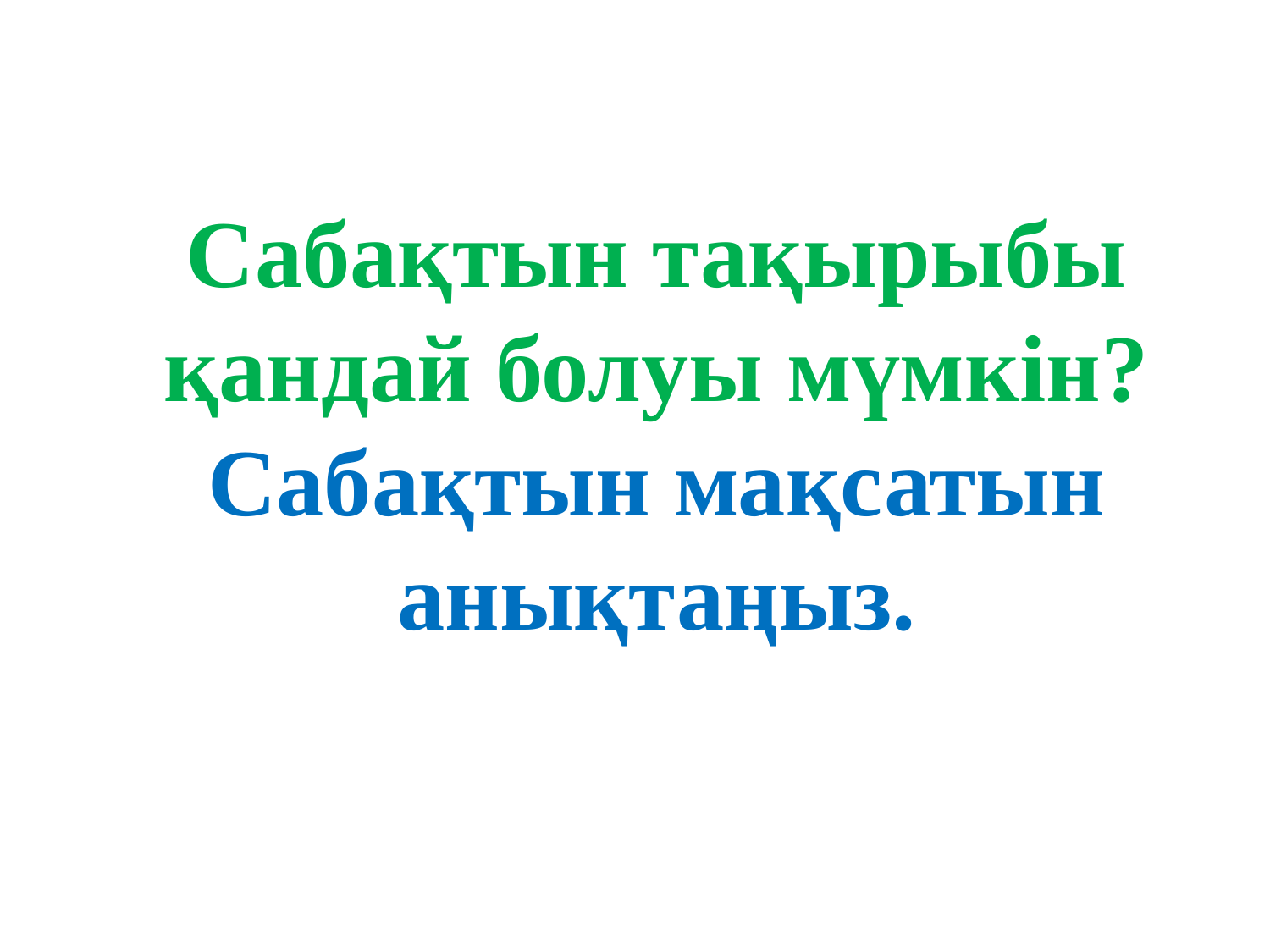

Сабақтын тақырыбы қандай болуы мүмкін?
Сабақтын мақсатын анықтаңыз.